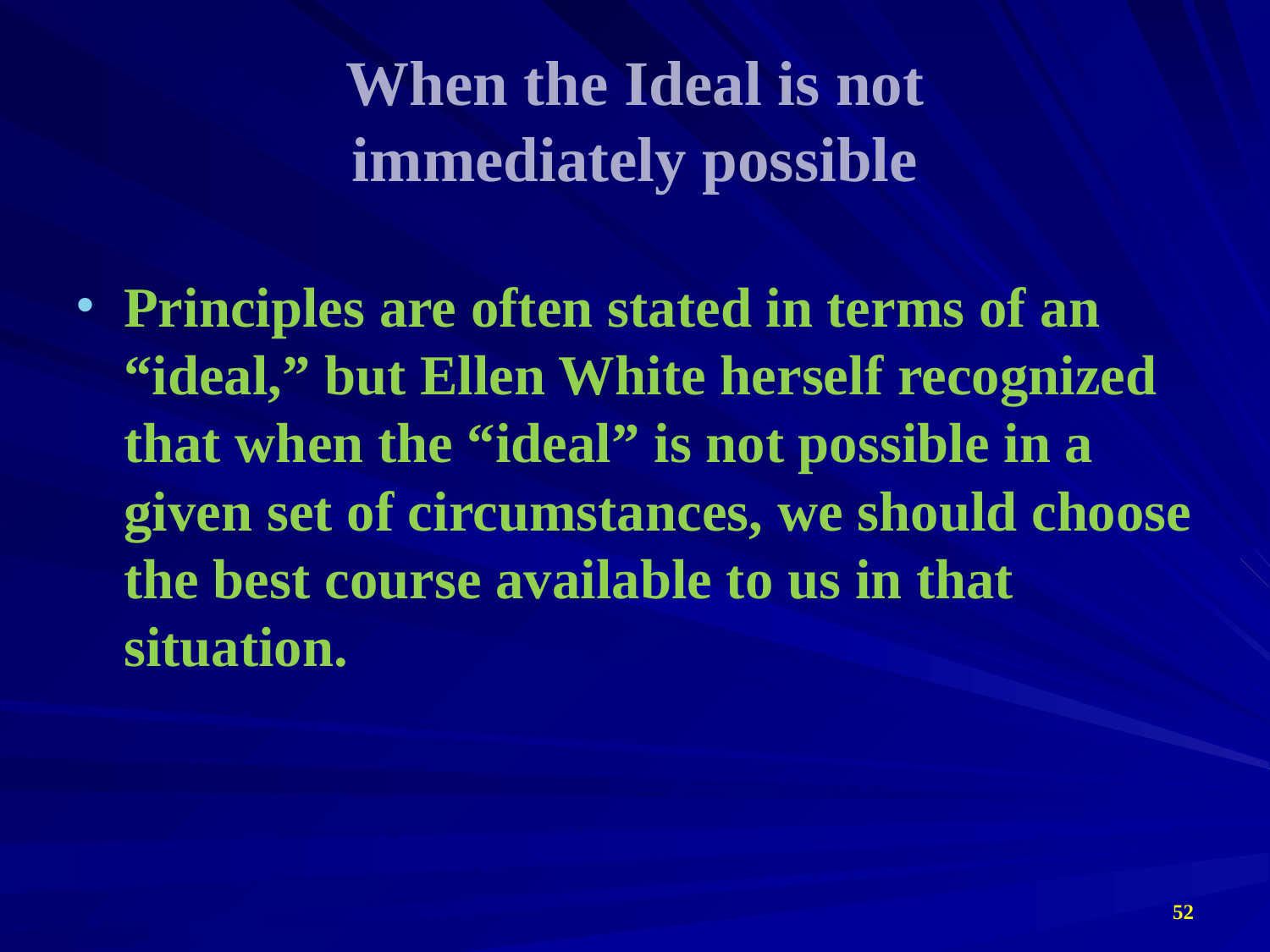

# When the Ideal is not immediately possible
Principles are often stated in terms of an “ideal,” but Ellen White herself recognized that when the “ideal” is not possible in a given set of circumstances, we should choose the best course available to us in that situation.
52